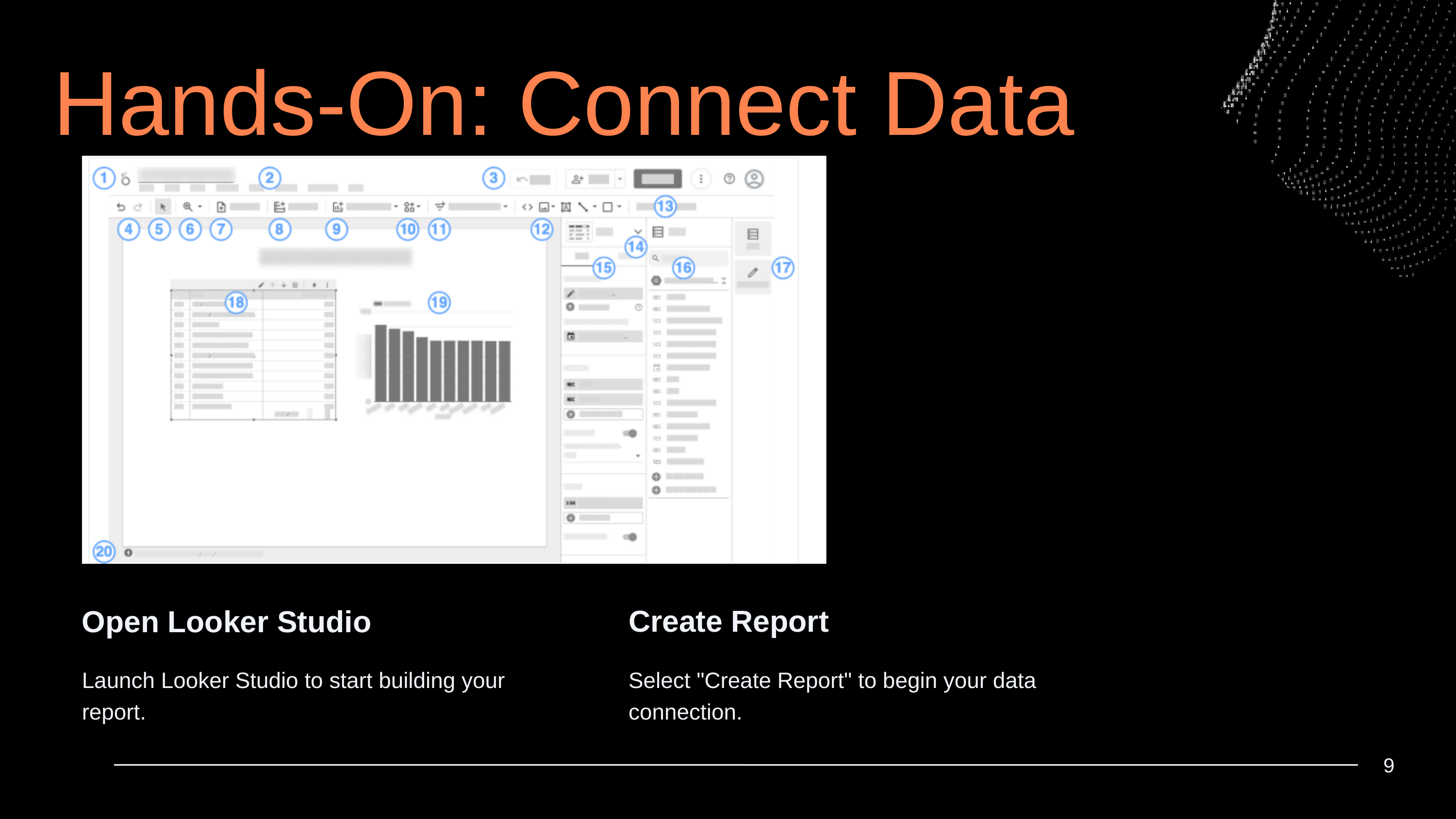

Hands-On: Connect Data

Create Report
Select "Create Report" to begin your data connection.
Open Looker Studio
Launch Looker Studio to start building your report.
9